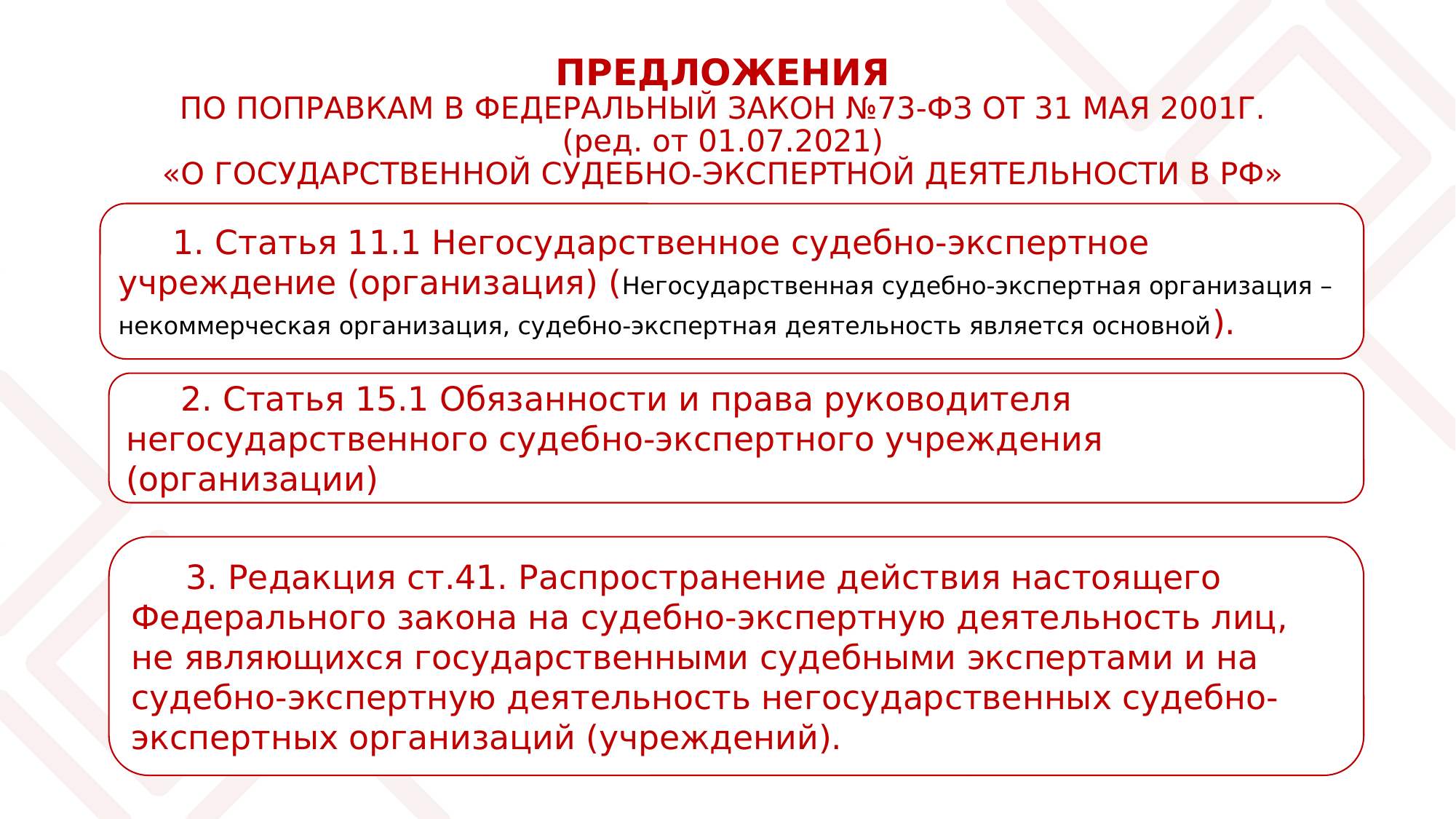

# ПРЕДЛОЖЕНИЯ ПО ПОПРАВКАМ В ФЕДЕРАЛЬНЫЙ ЗАКОН №73-ФЗ ОТ 31 МАЯ 2001Г. (ред. от 01.07.2021) «О ГОСУДАРСТВЕННОЙ СУДЕБНО-ЭКСПЕРТНОЙ ДЕЯТЕЛЬНОСТИ В РФ»
1. Статья 11.1 Негосударственное судебно-экспертное учреждение (организация) (Негосударственная судебно-экспертная организация – некоммерческая организация, судебно-экспертная деятельность является основной).
2. Статья 15.1 Обязанности и права руководителя негосударственного судебно-экспертного учреждения (организации)
3. Редакция ст.41. Распространение действия настоящего Федерального закона на судебно-экспертную деятельность лиц, не являющихся государственными судебными экспертами и на судебно-экспертную деятельность негосударственных судебно-экспертных организаций (учреждений).